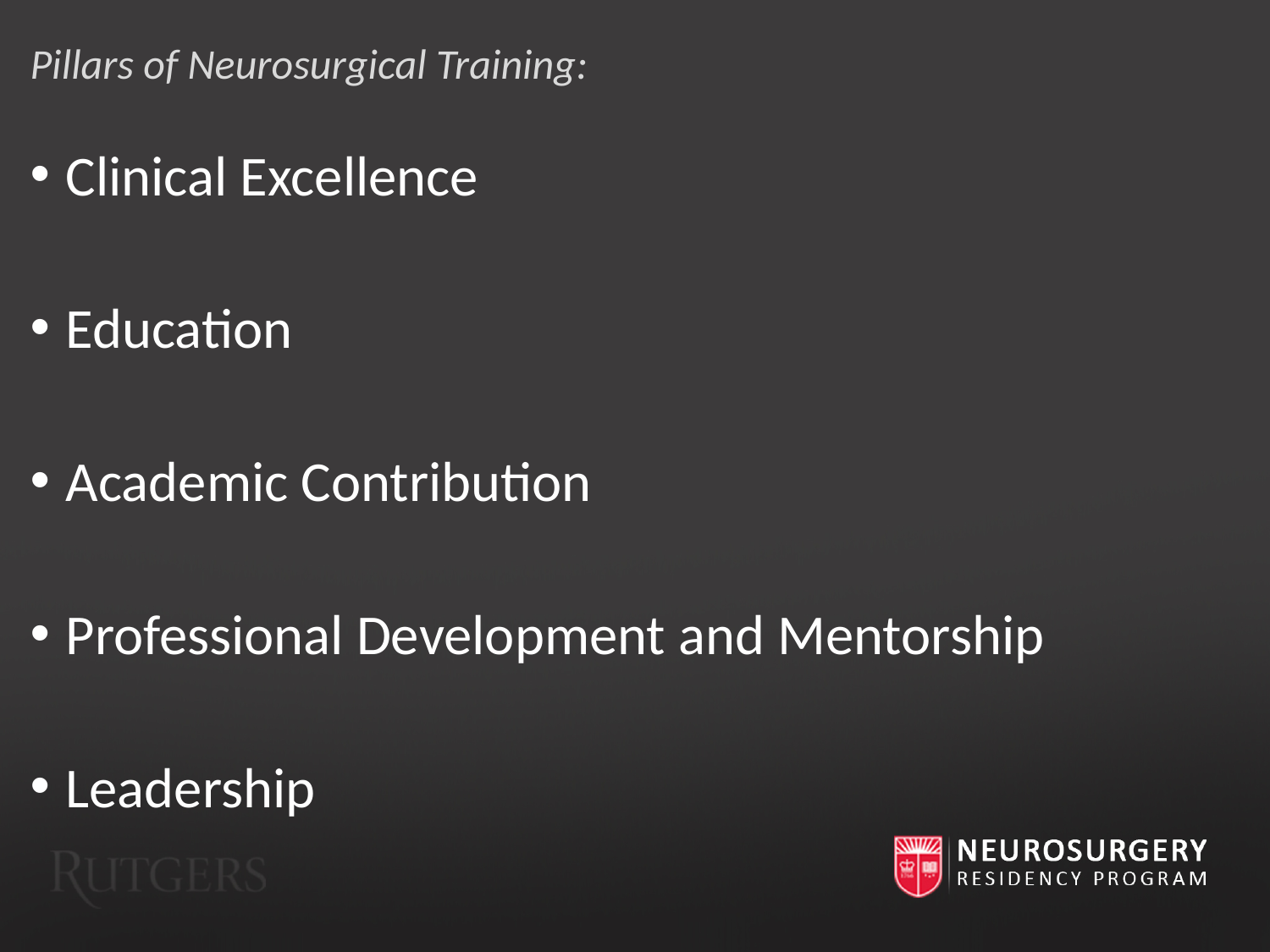

# Pillars of Neurosurgical Training:
Clinical Excellence

Education

Academic Contribution

Professional Development and Mentorship

Leadership